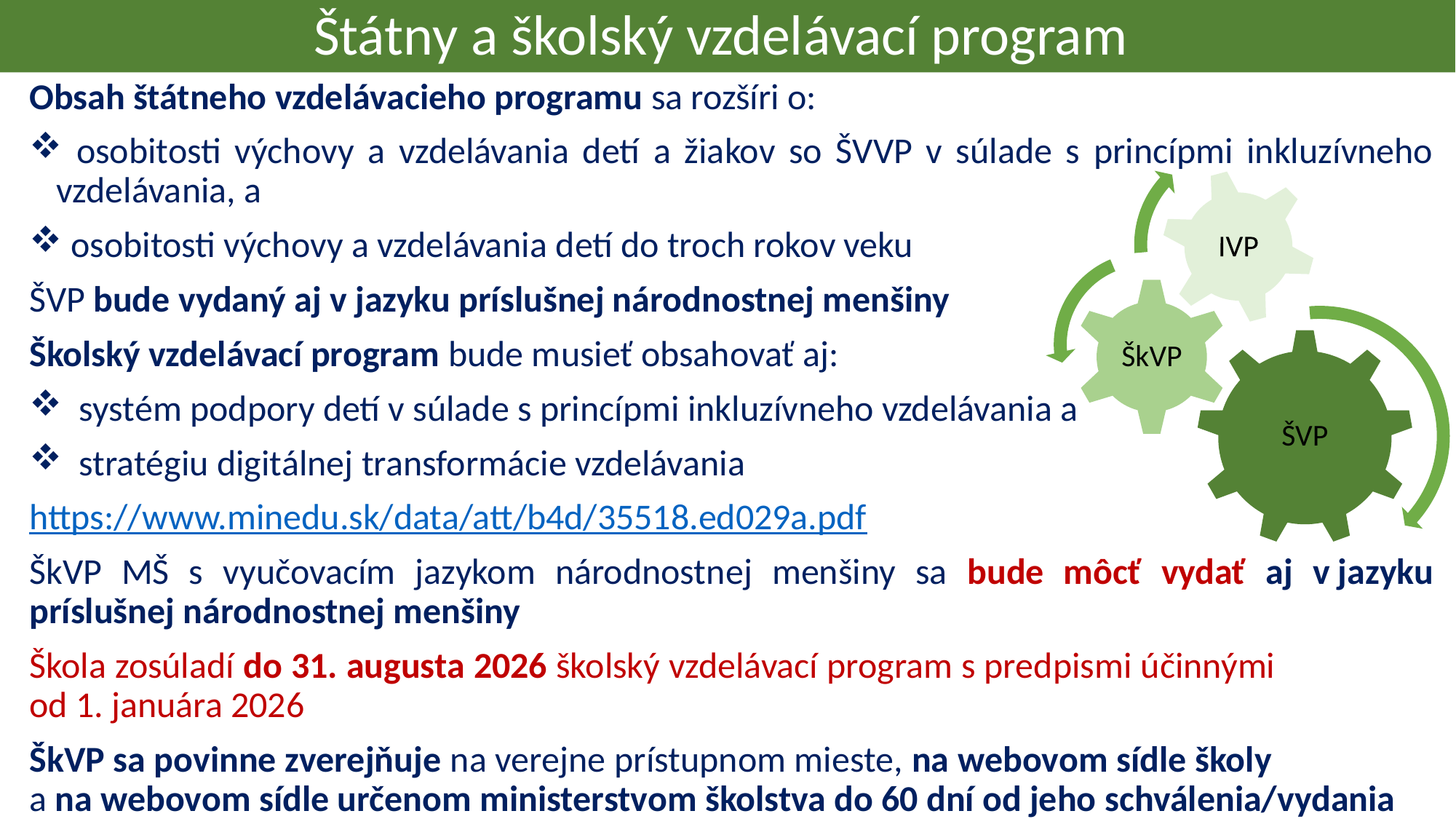

# Štátny a školský vzdelávací program
Obsah štátneho vzdelávacieho programu sa rozšíri o:
 osobitosti výchovy a vzdelávania detí a žiakov so ŠVVP v súlade s princípmi inkluzívneho vzdelávania, a
 osobitosti výchovy a vzdelávania detí do troch rokov veku
ŠVP bude vydaný aj v jazyku príslušnej národnostnej menšiny
Školský vzdelávací program bude musieť obsahovať aj:
  systém podpory detí v súlade s princípmi inkluzívneho vzdelávania a
  stratégiu digitálnej transformácie vzdelávania
https://www.minedu.sk/data/att/b4d/35518.ed029a.pdf
ŠkVP MŠ s vyučovacím jazykom národnostnej menšiny sa bude môcť vydať aj v jazyku príslušnej národnostnej menšiny
Škola zosúladí do 31. augusta 2026 školský vzdelávací program s predpismi účinnými                   od 1. januára 2026
ŠkVP sa povinne zverejňuje na verejne prístupnom mieste, na webovom sídle školy                    a na webovom sídle určenom ministerstvom školstva do 60 dní od jeho schválenia/vydania

ŠVP
ŠkVP
IVP